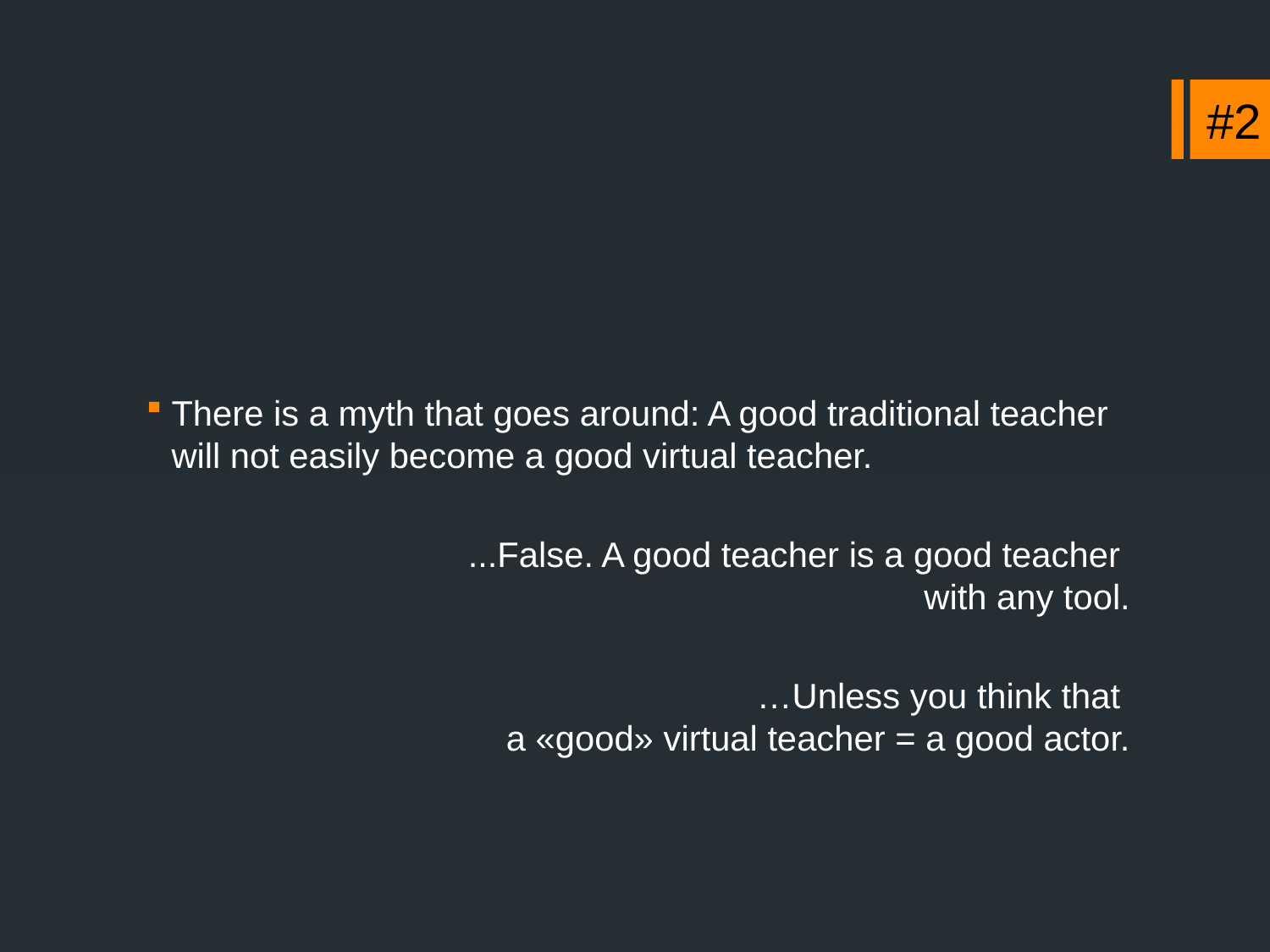

#2
There is a myth that goes around: A good traditional teacher will not easily become a good virtual teacher.

...False. A good teacher is a good teacher
with any tool.

…Unless you think that
a «good» virtual teacher = a good actor.